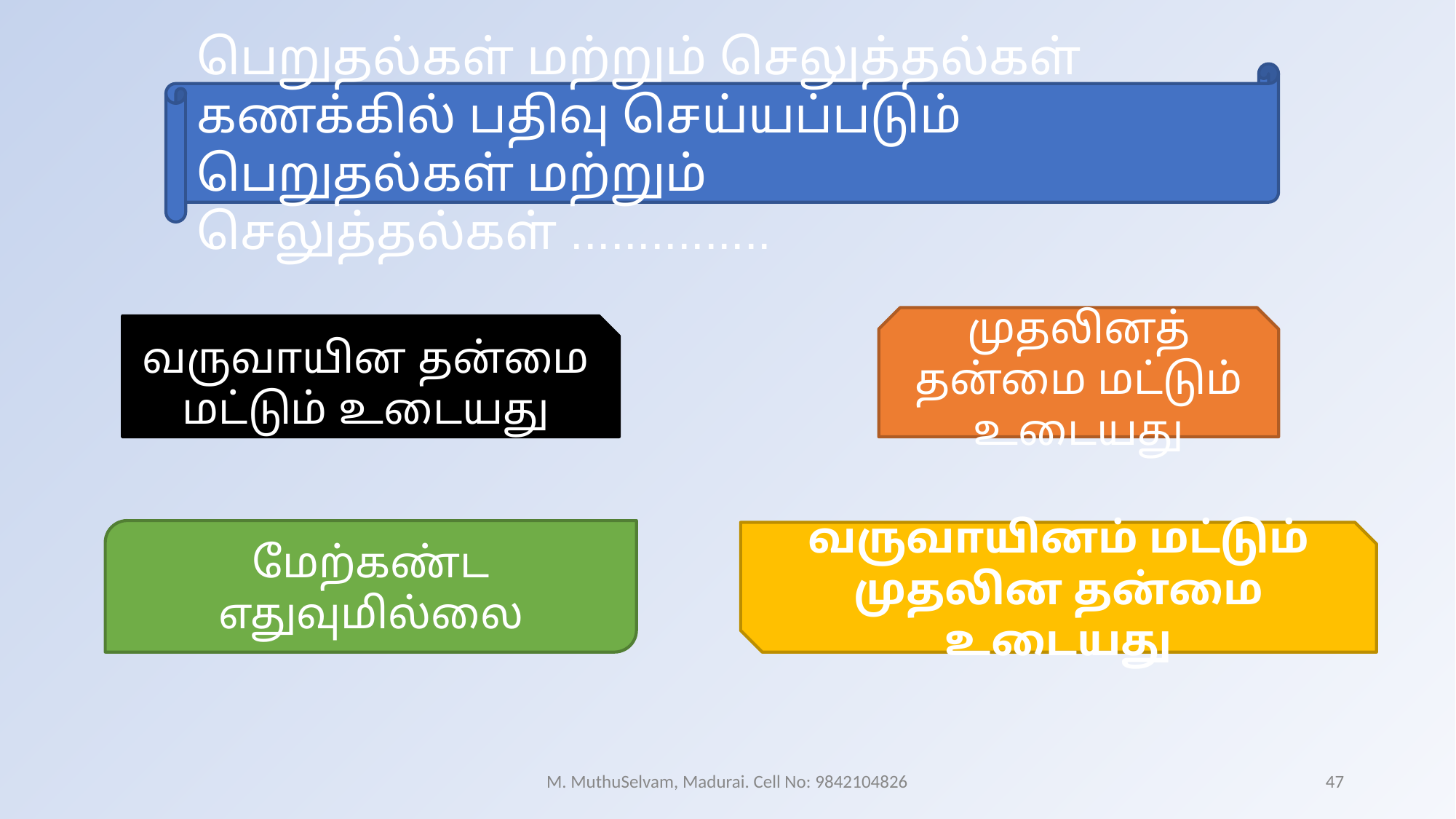

பெறுதல்கள் மற்றும் செலுத்தல்கள் கணக்கில் பதிவு செய்யப்படும் பெறுதல்கள் மற்றும் செலுத்தல்கள் ...............
முதலினத் தன்மை மட்டும் உடையது
வருவாயின தன்மை மட்டும் உடையது
மேற்கண்ட எதுவுமில்லை
வருவாயினம் மட்டும் முதலின தன்மை உடையது
M. MuthuSelvam, Madurai. Cell No: 9842104826
47